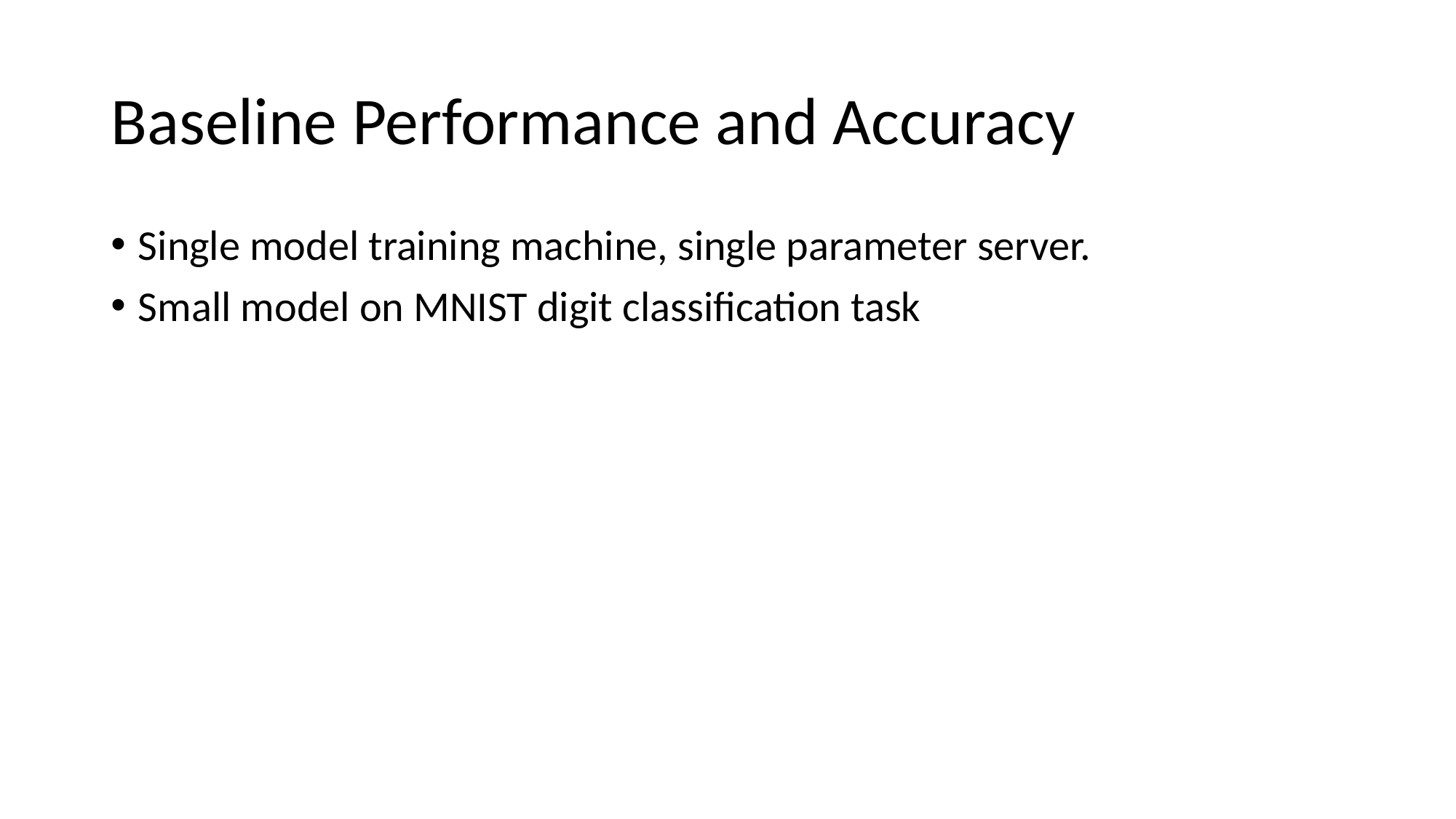

# Baseline Performance and Accuracy
Single model training machine, single parameter server.
Small model on MNIST digit classification task